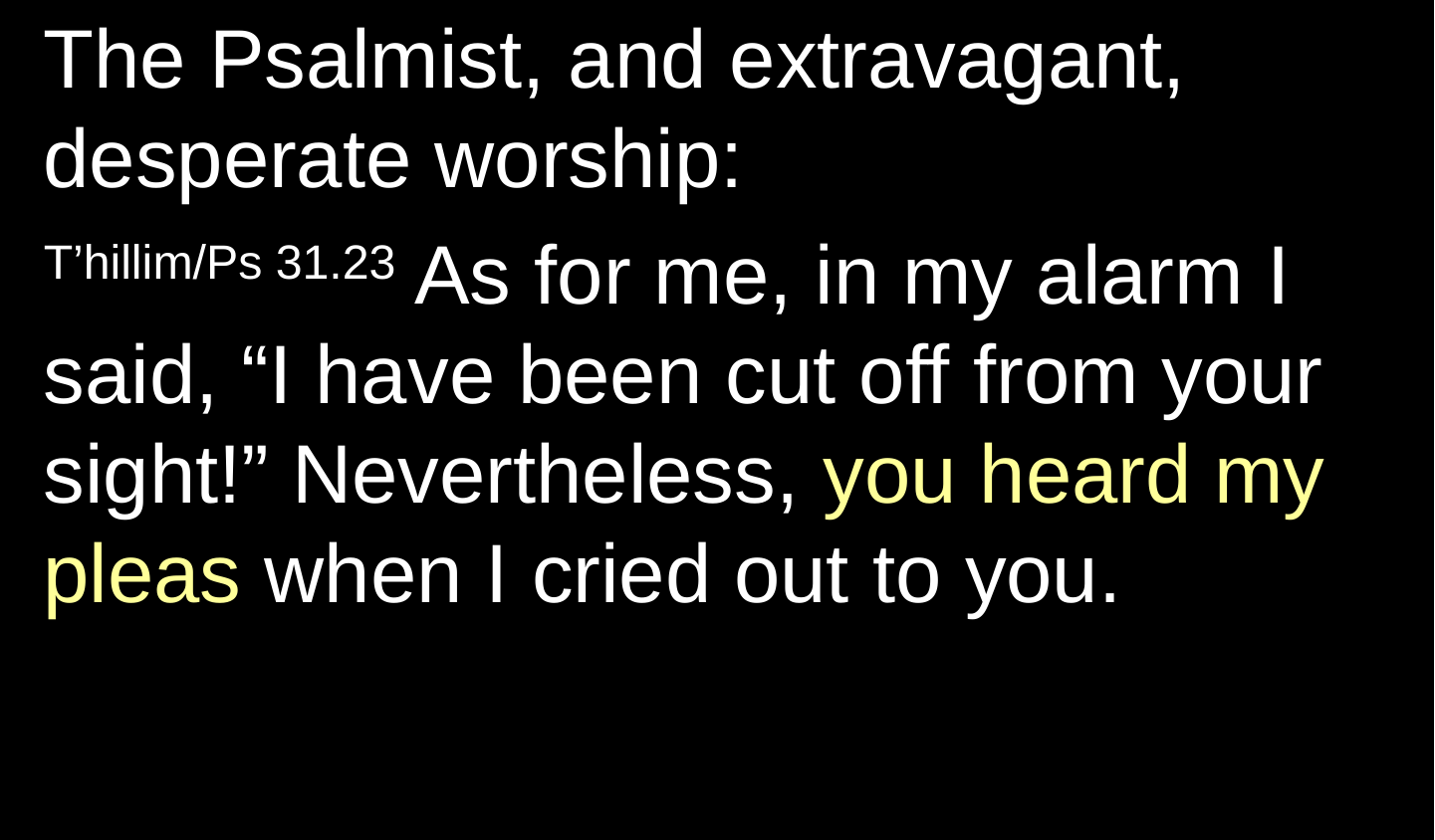

The Psalmist, and extravagant, desperate worship:
T’hillim/Ps 31.23 As for me, in my alarm I said, “I have been cut off from your sight!” Nevertheless, you heard my pleas when I cried out to you.